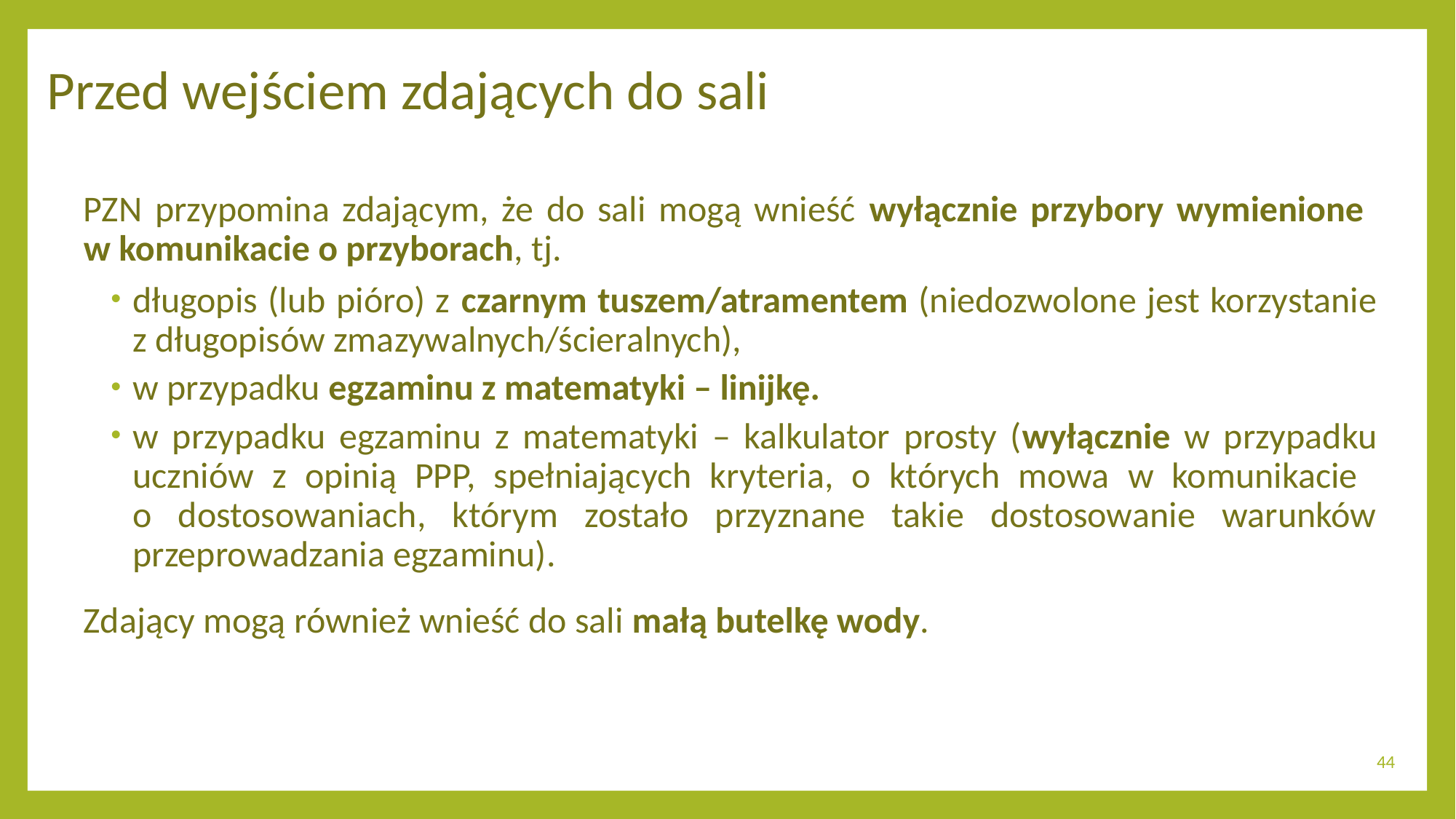

# Przed wejściem zdających do sali
PZN przypomina zdającym, że do sali mogą wnieść wyłącznie przybory wymienione
w komunikacie o przyborach, tj.
długopis (lub pióro) z czarnym tuszem/atramentem (niedozwolone jest korzystanie z długopisów zmazywalnych/ścieralnych),
w przypadku egzaminu z matematyki – linijkę.
w przypadku egzaminu z matematyki – kalkulator prosty (wyłącznie w przypadku uczniów z opinią PPP, spełniających kryteria, o których mowa w komunikacie
o dostosowaniach, którym zostało przyznane takie dostosowanie warunków przeprowadzania egzaminu).
Zdający mogą również wnieść do sali małą butelkę wody.
44